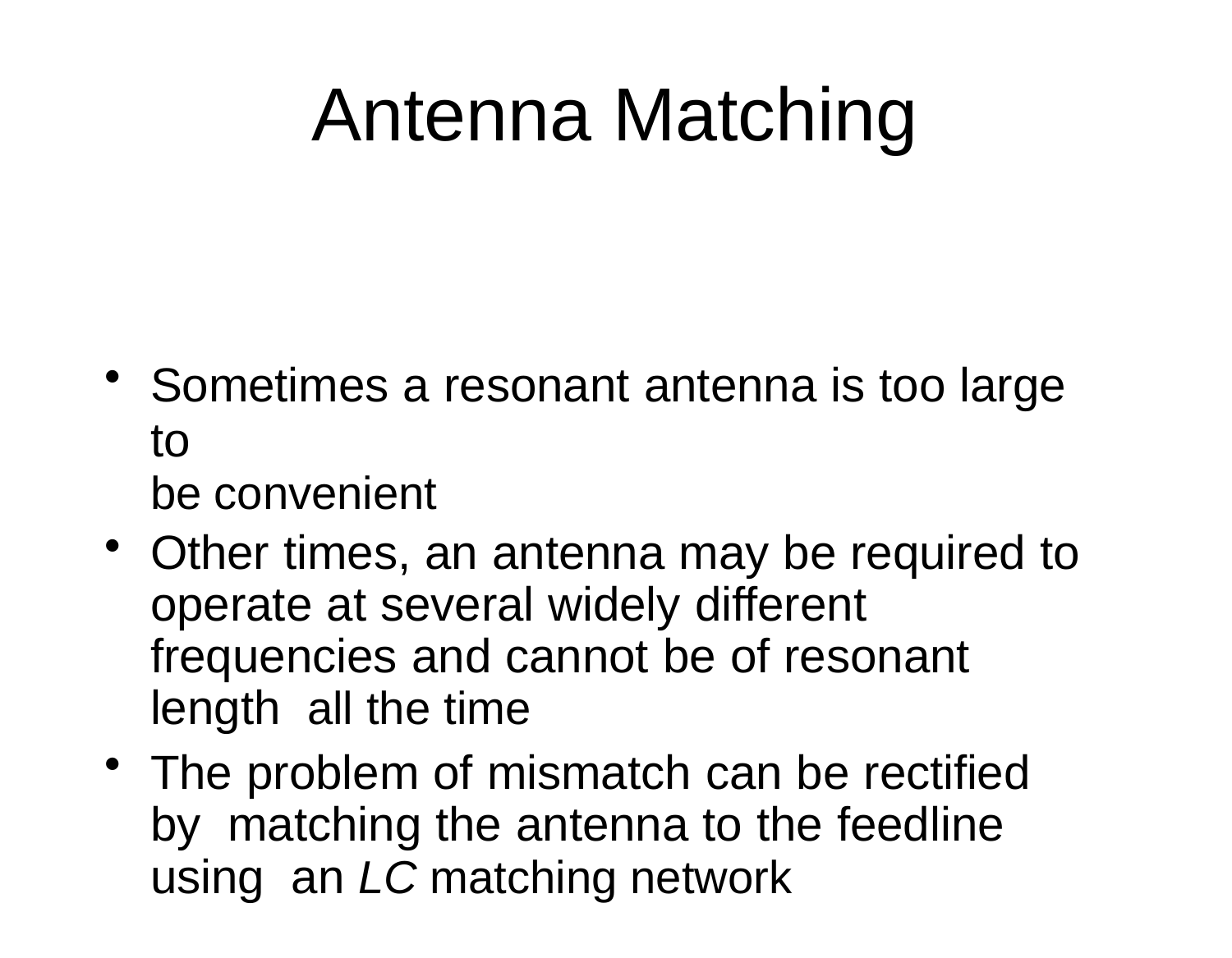

# Antenna Matching
Sometimes a resonant antenna is too large to
be convenient
Other times, an antenna may be required to  operate at several widely different  frequencies and cannot be of resonant length  all the time
The problem of mismatch can be rectified by  matching the antenna to the feedline using  an LC matching network